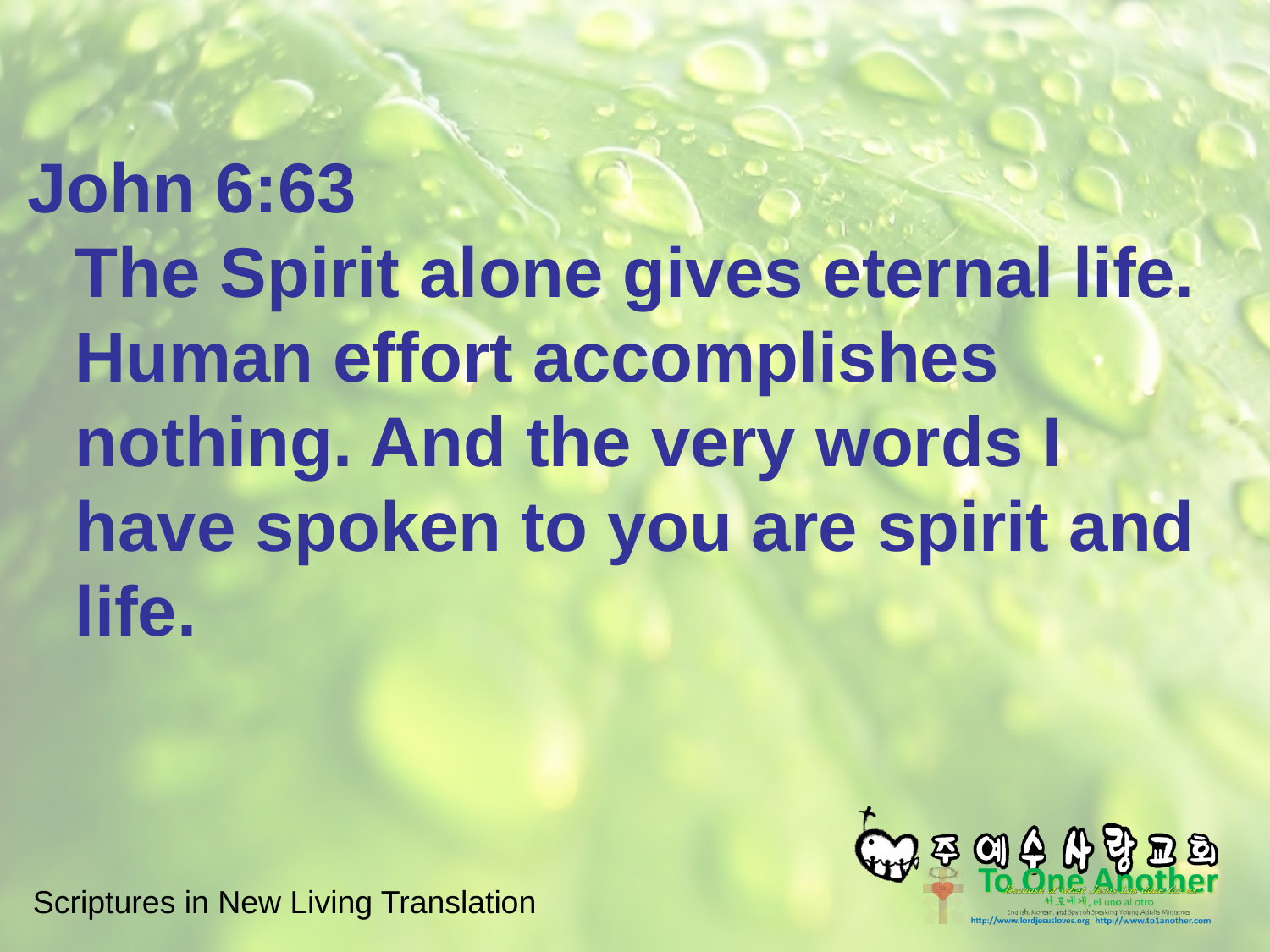

#
John 6:63
The Spirit alone gives eternal life. Human effort accomplishes nothing. And the very words I have spoken to you are spirit and life.